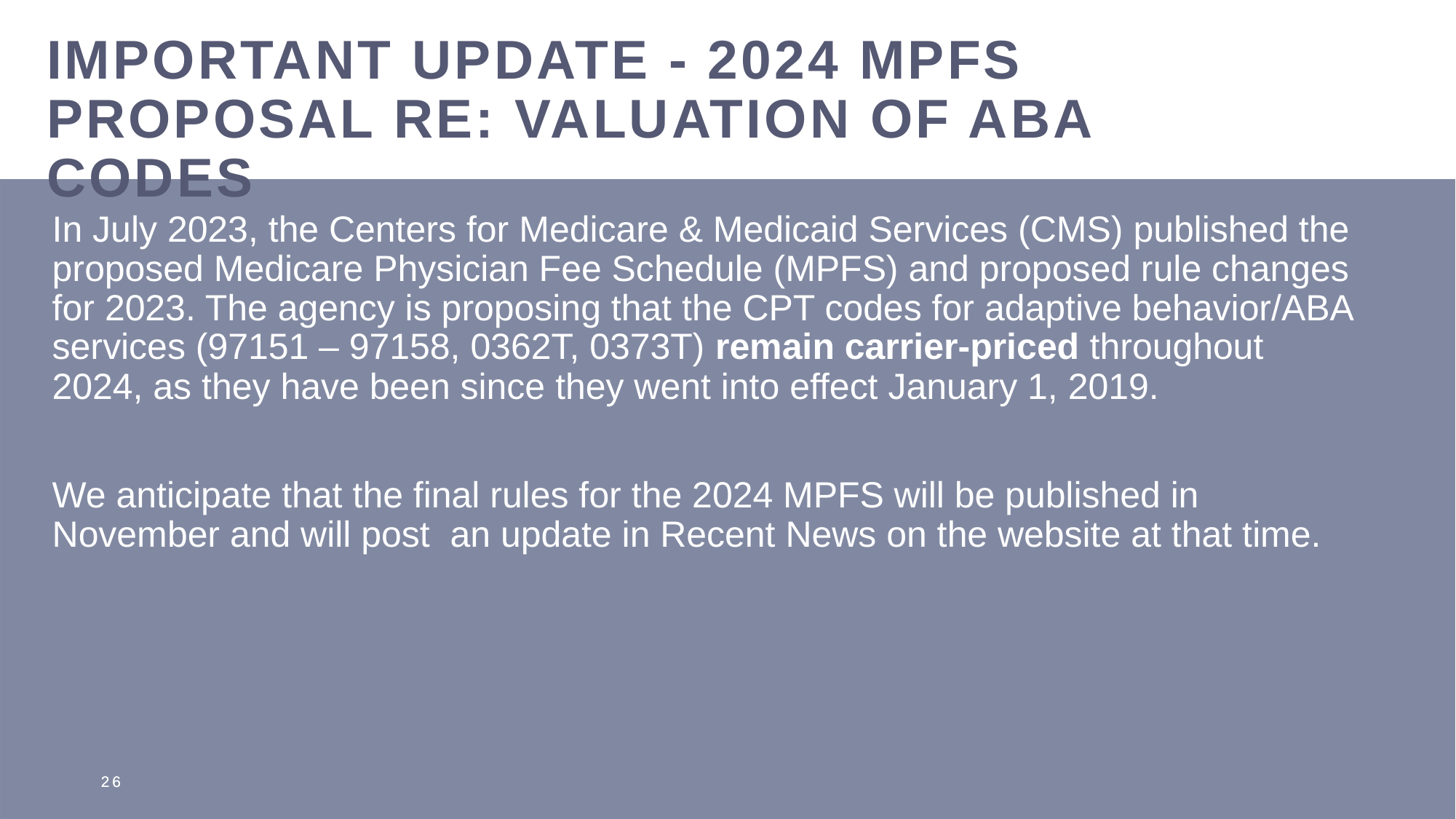

26
Important update - 2024 MPFS PROPOSAL RE: VALUATION OF ABA CODES
In July 2023, the Centers for Medicare & Medicaid Services (CMS) published the proposed Medicare Physician Fee Schedule (MPFS) and proposed rule changes for 2023. The agency is proposing that the CPT codes for adaptive behavior/ABA services (97151 – 97158, 0362T, 0373T) remain carrier-priced throughout 2024, as they have been since they went into effect January 1, 2019.

We anticipate that the final rules for the 2024 MPFS will be published in November and will post  an update in Recent News on the website at that time.

26